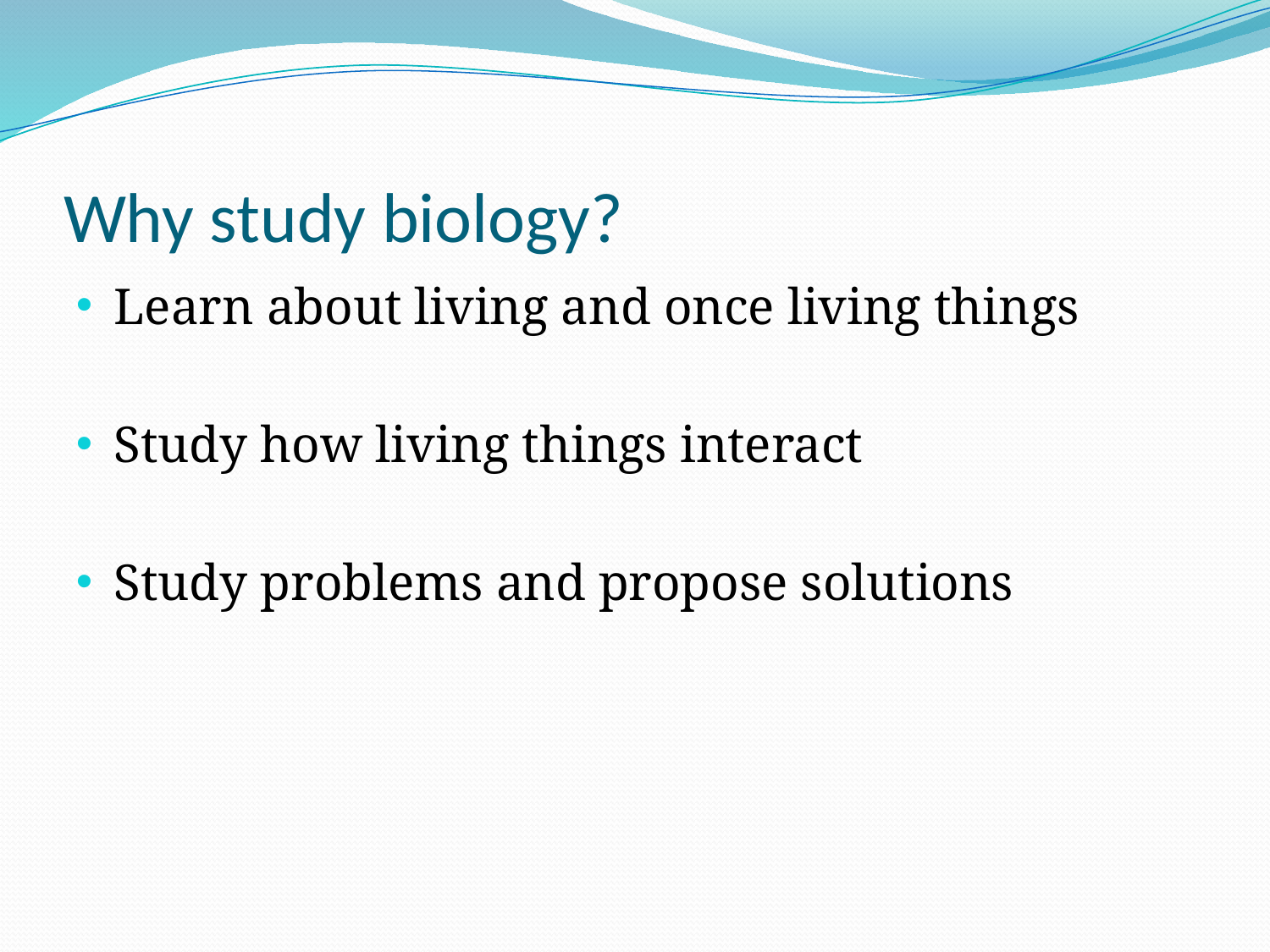

# Why study biology?
Learn about living and once living things

Study how living things interact

Study problems and propose solutions